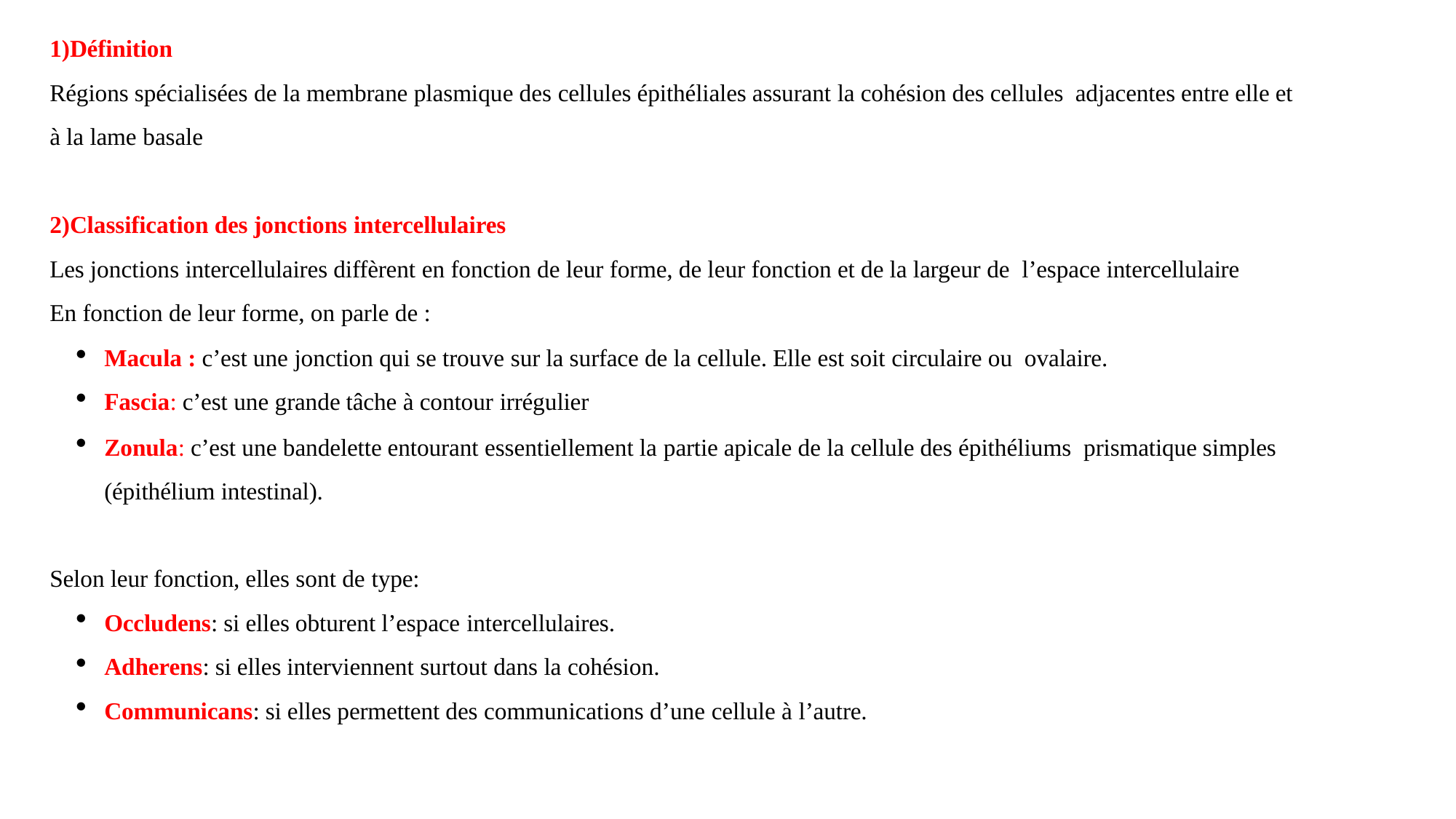

Définition
Régions spécialisées de la membrane plasmique des cellules épithéliales assurant la cohésion des cellules  adjacentes entre elle et à la lame basale

Classification des jonctions intercellulaires
Les jonctions intercellulaires diffèrent en fonction de leur forme, de leur fonction et de la largeur de  l’espace intercellulaire
En fonction de leur forme, on parle de :
Macula : c’est une jonction qui se trouve sur la surface de la cellule. Elle est soit circulaire ou  ovalaire.
Fascia: c’est une grande tâche à contour irrégulier
Zonula: c’est une bandelette entourant essentiellement la partie apicale de la cellule des épithéliums  prismatique simples (épithélium intestinal).

Selon leur fonction, elles sont de type:
Occludens: si elles obturent l’espace intercellulaires.
Adherens: si elles interviennent surtout dans la cohésion.
Communicans: si elles permettent des communications d’une cellule à l’autre.